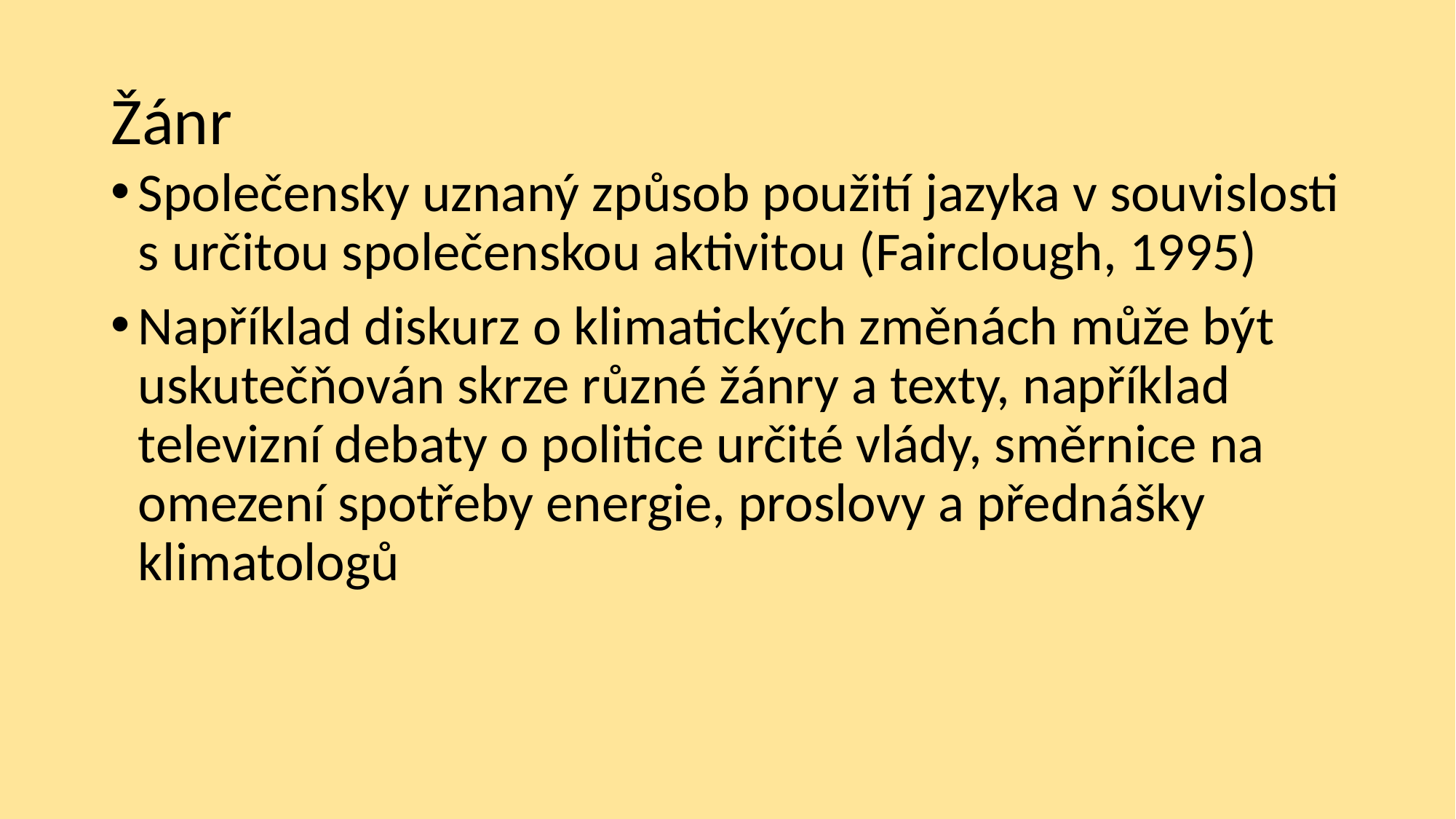

# Žánr
Společensky uznaný způsob použití jazyka v souvislosti s určitou společenskou aktivitou (Fairclough, 1995)
Například diskurz o klimatických změnách může být uskutečňován skrze různé žánry a texty, například televizní debaty o politice určité vlády, směrnice na omezení spotřeby energie, proslovy a přednášky klimatologů